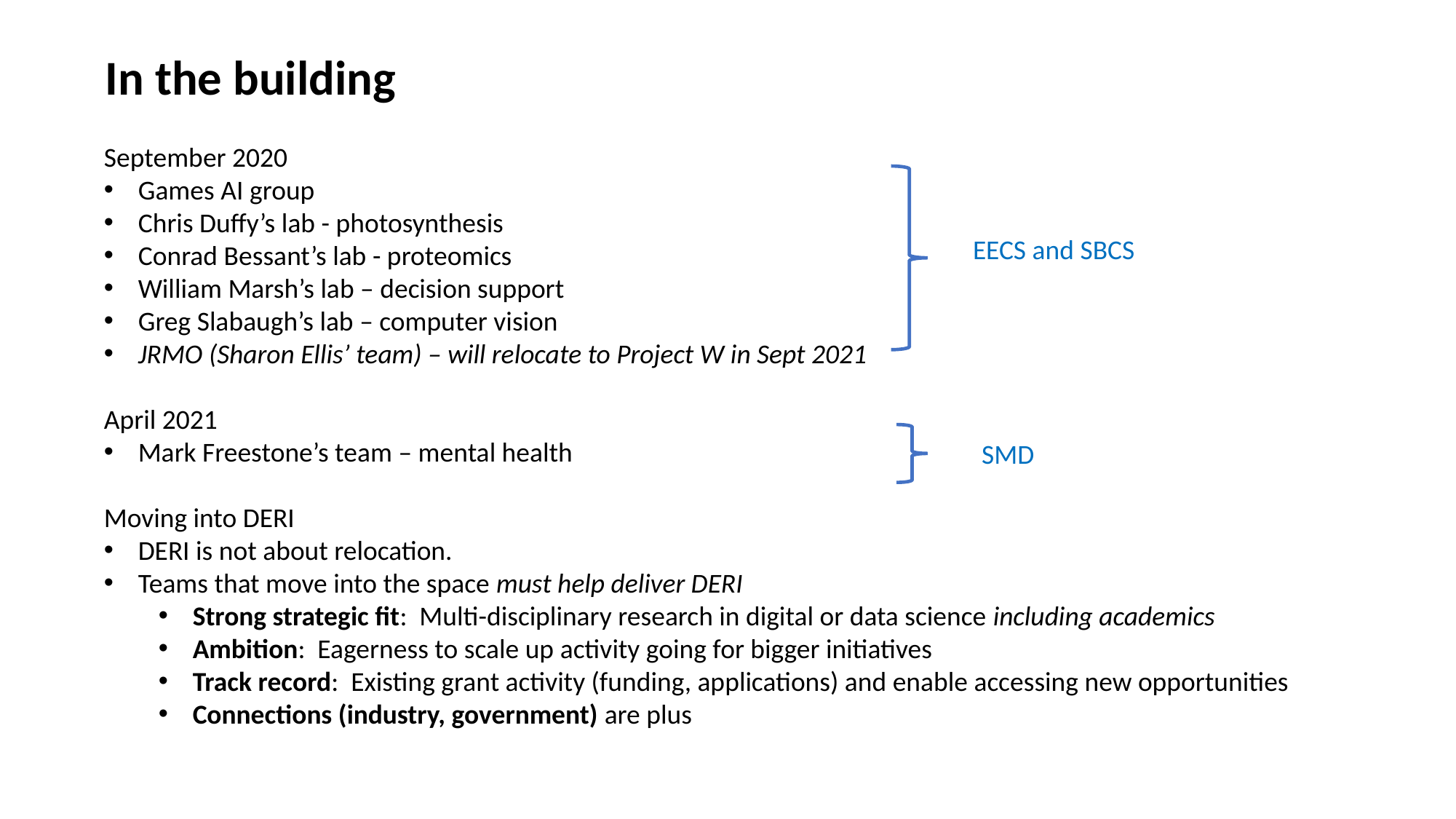

In the building

September 2020
Games AI group
Chris Duffy’s lab - photosynthesis
Conrad Bessant’s lab - proteomics
William Marsh’s lab – decision support
Greg Slabaugh’s lab – computer vision
JRMO (Sharon Ellis’ team) – will relocate to Project W in Sept 2021

April 2021
Mark Freestone’s team – mental health

Moving into DERI
DERI is not about relocation.
Teams that move into the space must help deliver DERI
Strong strategic fit:  Multi-disciplinary research in digital or data science including academics
Ambition:  Eagerness to scale up activity going for bigger initiatives
Track record:  Existing grant activity (funding, applications) and enable accessing new opportunities
Connections (industry, government) are plus

EECS and SBCS

SMD